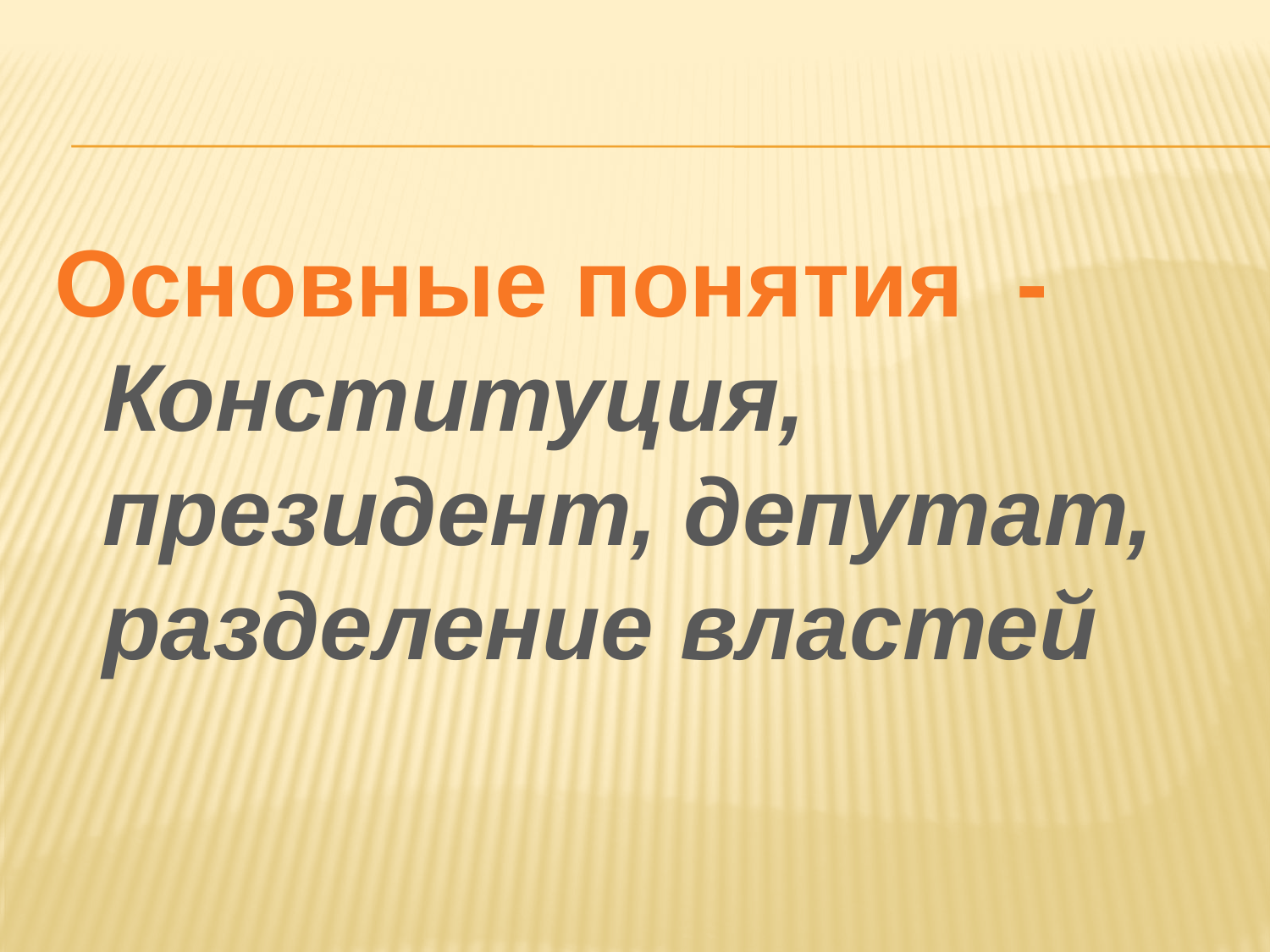

#
Основные понятия  -Конституция, президент, депутат, разделение властей